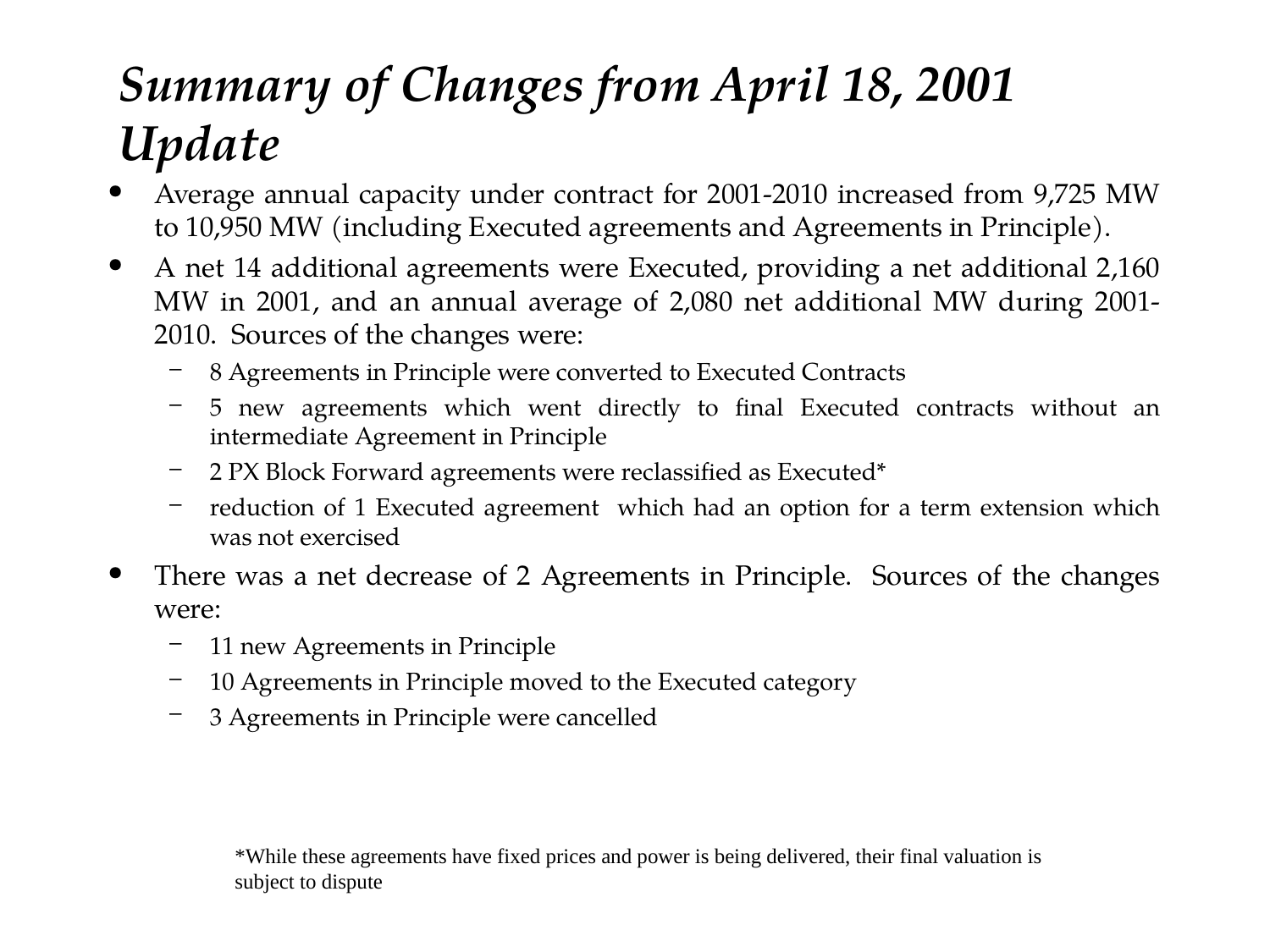

# Summary of Changes from April 18, 2001 Update
Average annual capacity under contract for 2001-2010 increased from 9,725 MW to 10,950 MW (including Executed agreements and Agreements in Principle).
A net 14 additional agreements were Executed, providing a net additional 2,160 MW in 2001, and an annual average of 2,080 net additional MW during 2001-2010.  Sources of the changes were:
8 Agreements in Principle were converted to Executed Contracts
5 new agreements which went directly to final Executed contracts without an intermediate Agreement in Principle
2 PX Block Forward agreements were reclassified as Executed*
reduction of 1 Executed agreement  which had an option for a term extension which was not exercised
There was a net decrease of 2 Agreements in Principle.  Sources of the changes were:
11 new Agreements in Principle
10 Agreements in Principle moved to the Executed category
3 Agreements in Principle were cancelled
*While these agreements have fixed prices and power is being delivered, their final valuation is subject to dispute